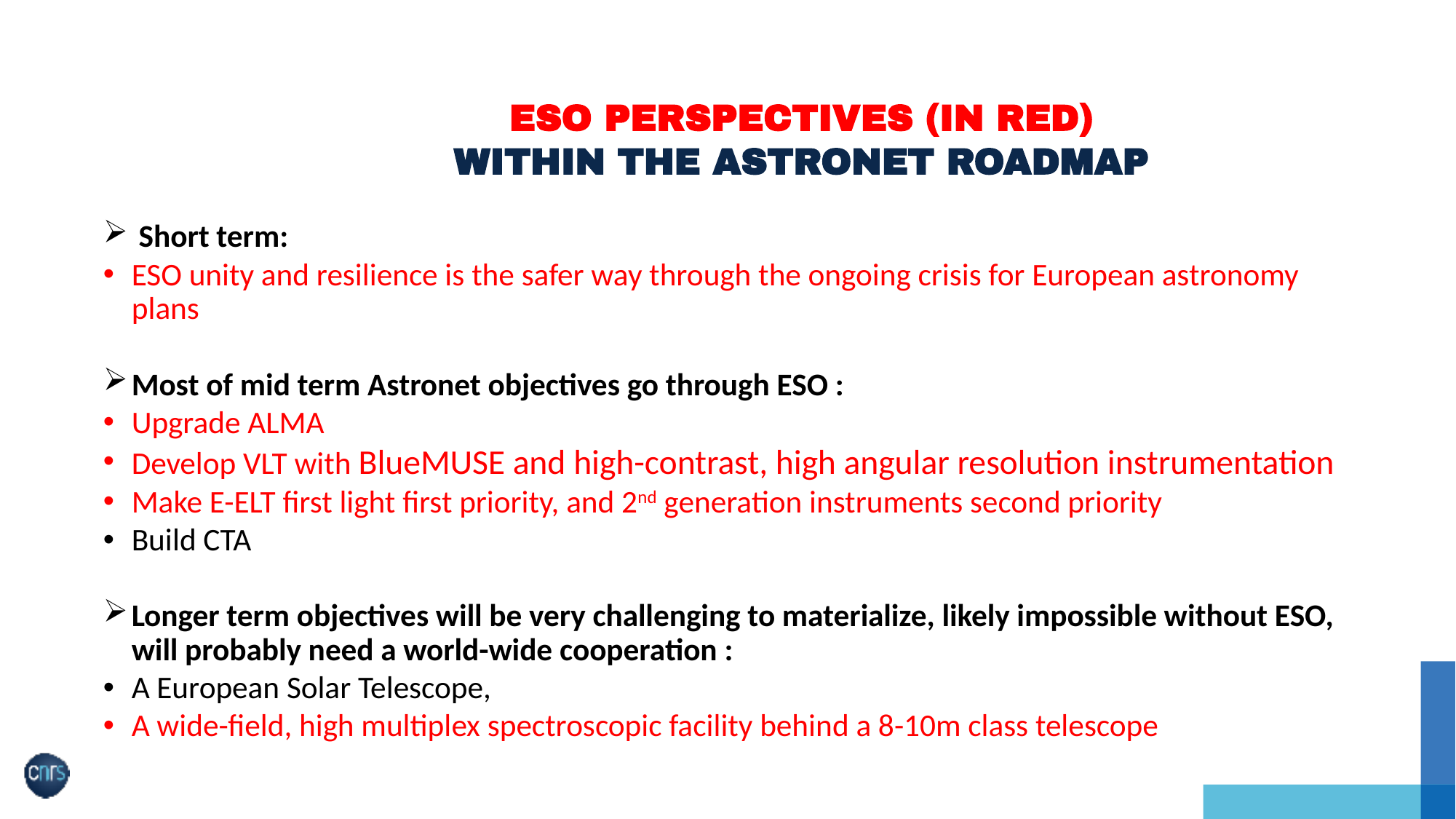

# Eso perspectives (in red) within the astronet roadmap
 Short term:
ESO unity and resilience is the safer way through the ongoing crisis for European astronomy plans

Most of mid term Astronet objectives go through ESO :
Upgrade ALMA
Develop VLT with BlueMUSE and high-contrast, high angular resolution instrumentation
Make E-ELT first light first priority, and 2nd generation instruments second priority
Build CTA

Longer term objectives will be very challenging to materialize, likely impossible without ESO, will probably need a world-wide cooperation :
A European Solar Telescope,
A wide-field, high multiplex spectroscopic facility behind a 8-10m class telescope